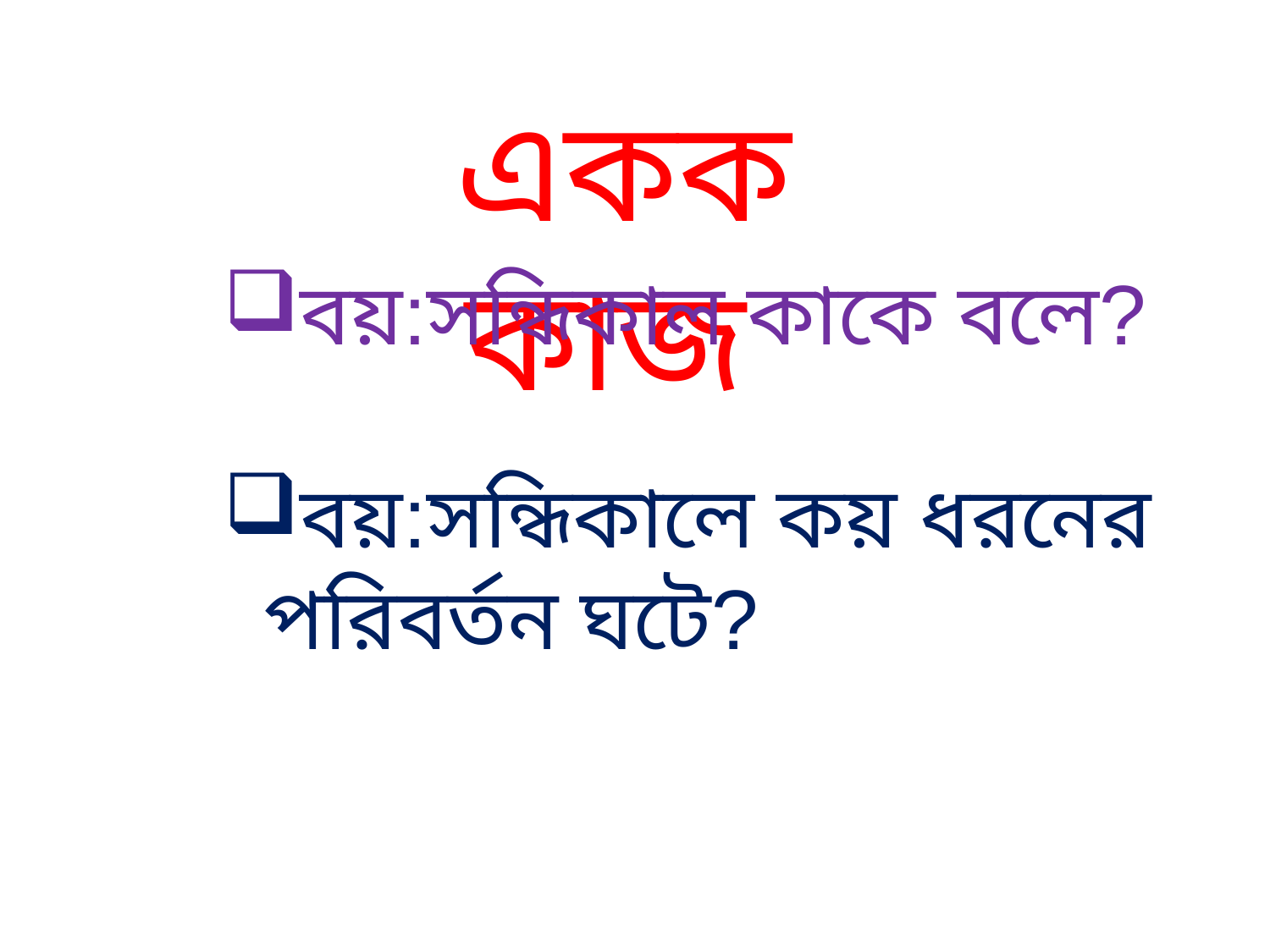

একক কাজ
বয়:সন্ধিকাল কাকে বলে?

বয়:সন্ধিকালে কয় ধরনের পরিবর্তন ঘটে?